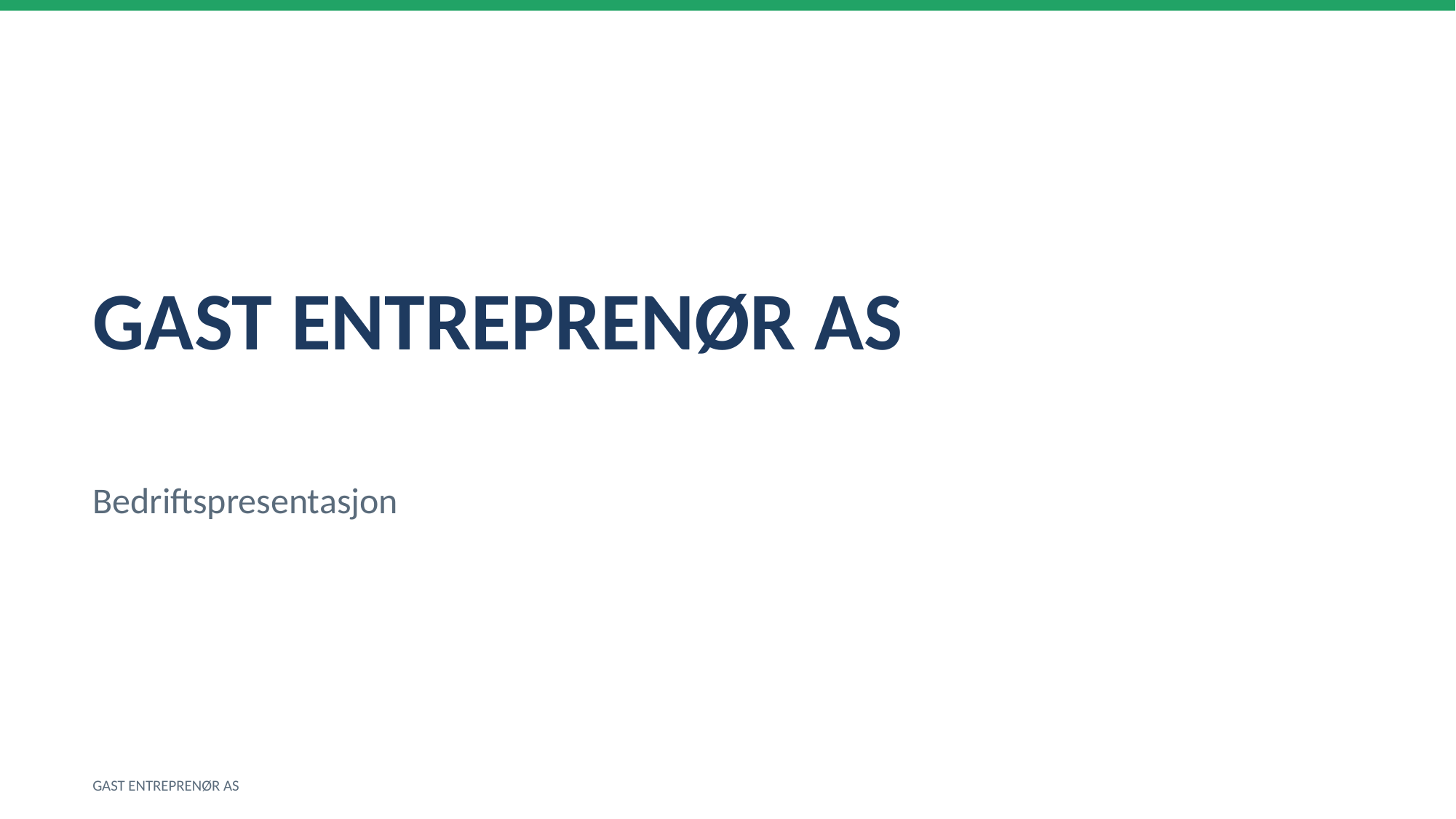

GAST ENTREPRENØR AS
Bedriftspresentasjon
GAST ENTREPRENØR AS